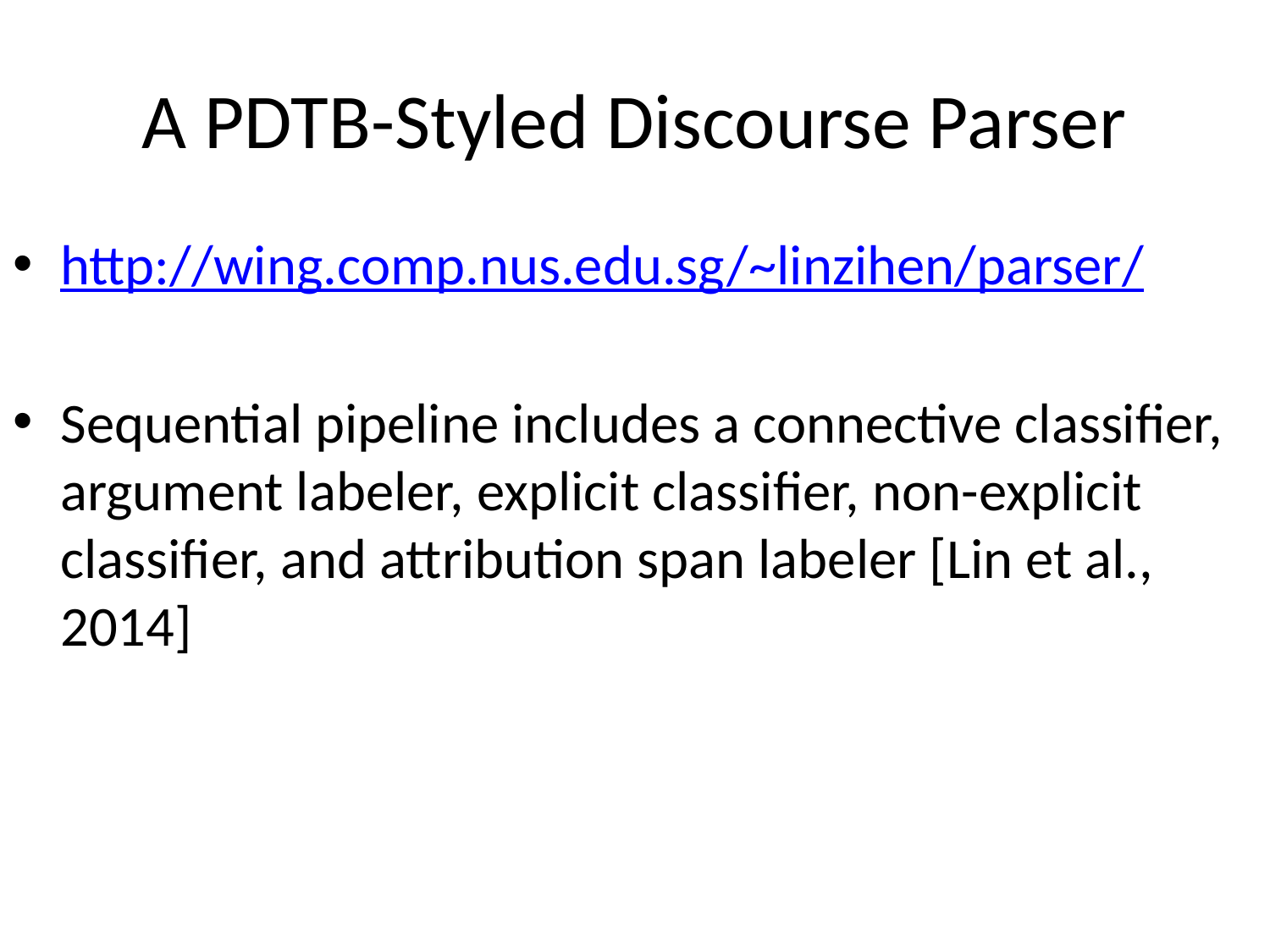

# A PDTB-Styled Discourse Parser
http://wing.comp.nus.edu.sg/~linzihen/parser/

Sequential pipeline includes a connective classifier, argument labeler, explicit classifier, non-explicit classifier, and attribution span labeler [Lin et al., 2014]